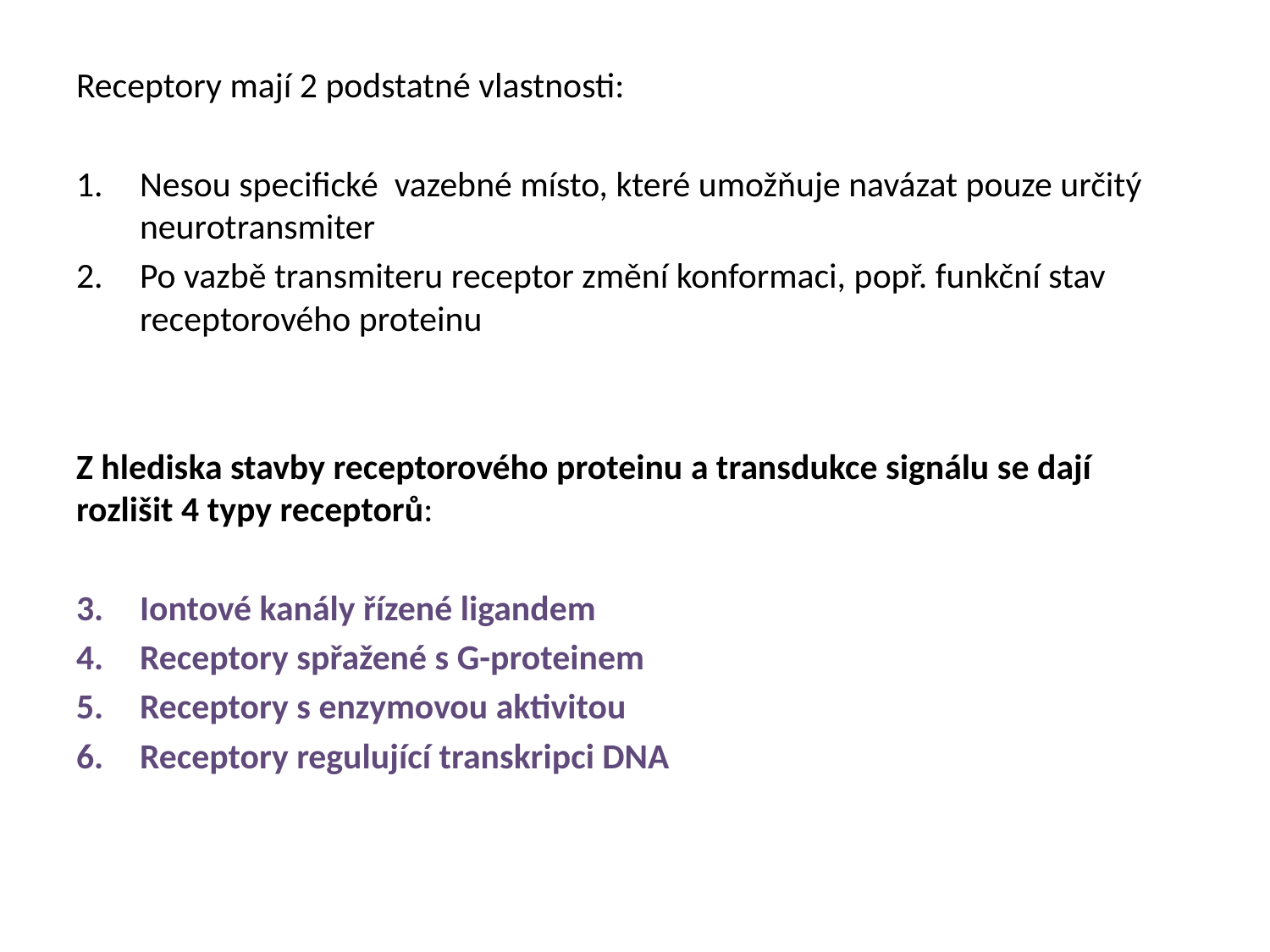

Receptory mají 2 podstatné vlastnosti:

Nesou specifické  vazebné místo, které umožňuje navázat pouze určitý neurotransmiter
Po vazbě transmiteru receptor změní konformaci, popř. funkční stav receptorového proteinu

Z hlediska stavby receptorového proteinu a transdukce signálu se dají rozlišit 4 typy receptorů:

Iontové kanály řízené ligandem
Receptory spřažené s G-proteinem
Receptory s enzymovou aktivitou
Receptory regulující transkripci DNA